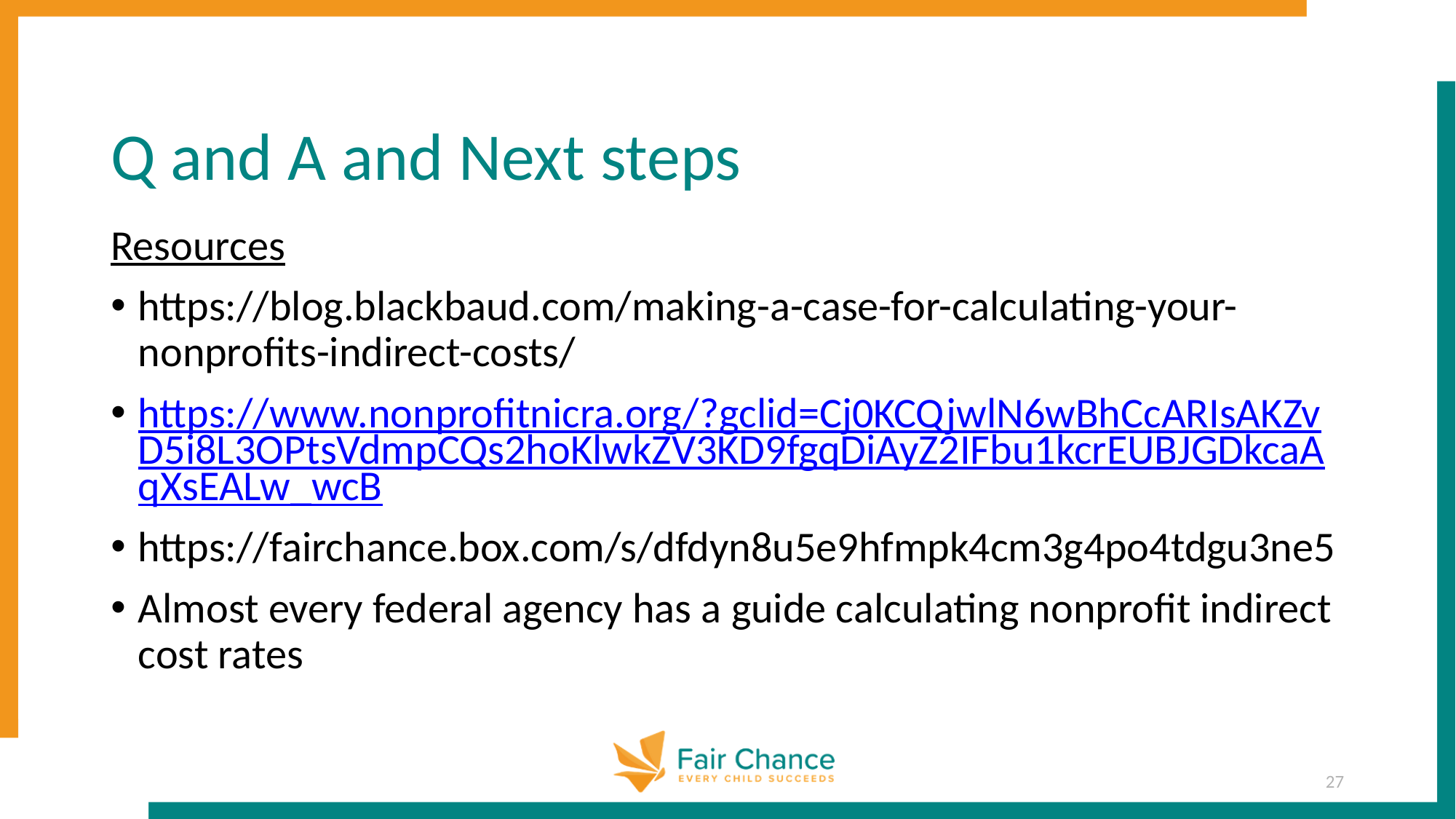

# Q and A and Next steps
Resources
https://blog.blackbaud.com/making-a-case-for-calculating-your-nonprofits-indirect-costs/
https://www.nonprofitnicra.org/?gclid=Cj0KCQjwlN6wBhCcARIsAKZvD5i8L3OPtsVdmpCQs2hoKlwkZV3KD9fgqDiAyZ2IFbu1kcrEUBJGDkcaAqXsEALw_wcB
https://fairchance.box.com/s/dfdyn8u5e9hfmpk4cm3g4po4tdgu3ne5
Almost every federal agency has a guide calculating nonprofit indirect cost rates

27